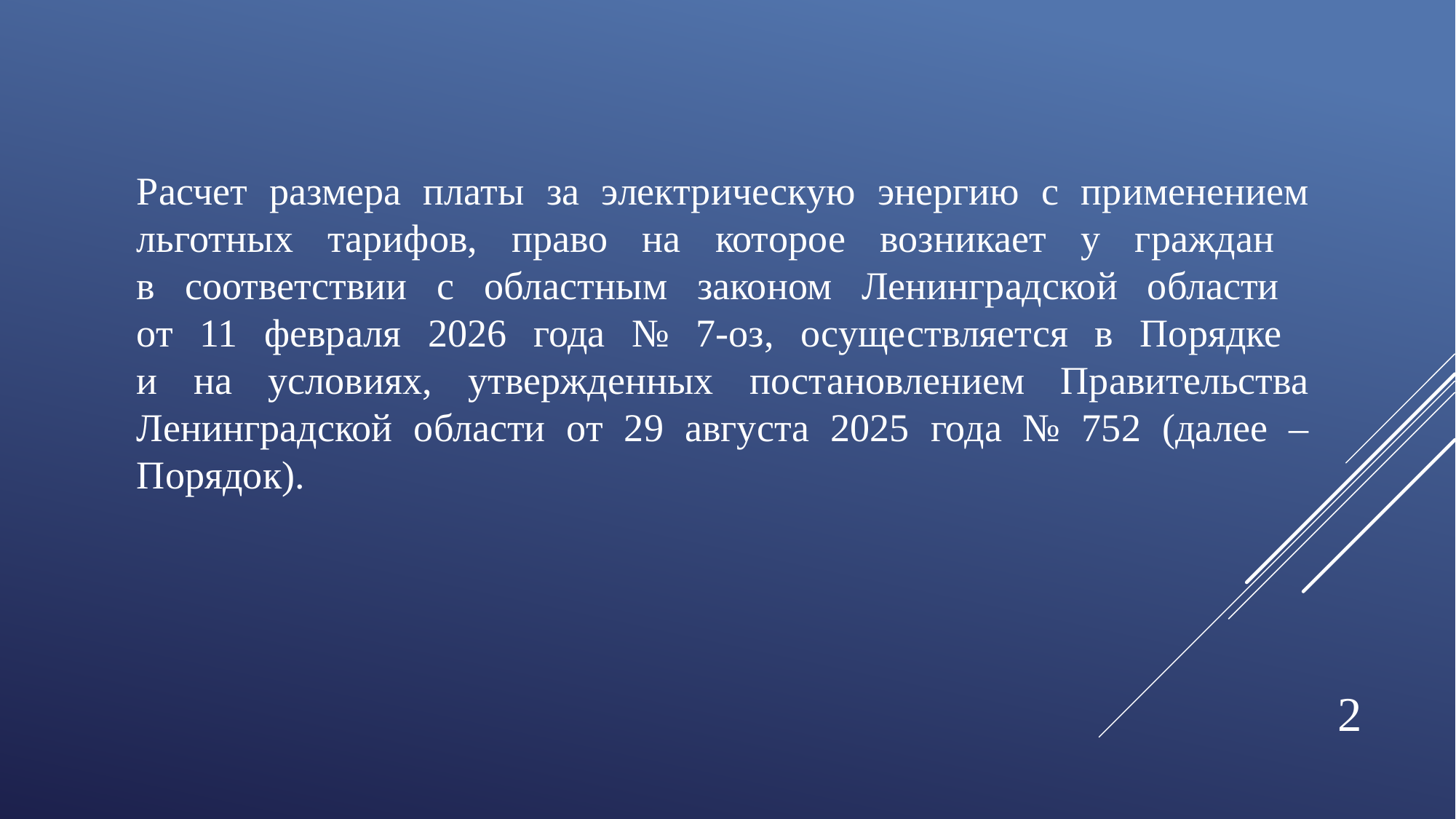

Расчет размера платы за электрическую энергию с применением льготных тарифов, право на которое возникает у граждан
в соответствии с областным законом Ленинградской области
от 11 февраля 2026 года № 7-оз, осуществляется в Порядке
и на условиях, утвержденных постановлением Правительства Ленинградской области от 29 августа 2025 года № 752 (далее – Порядок).
2